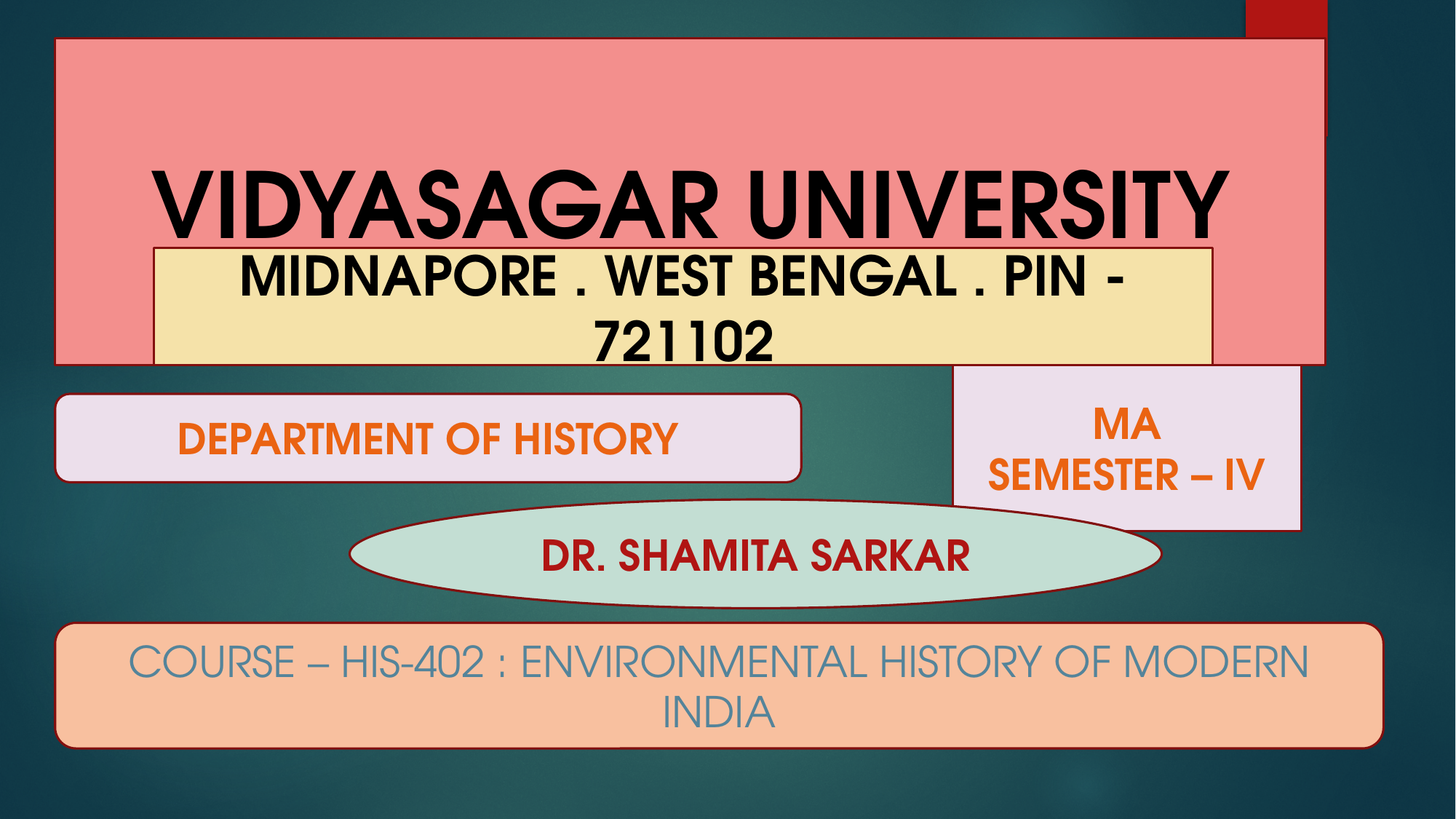

VIDYASAGAR UNIVERSITY
MIDNAPORE . WEST BENGAL . PIN - 721102
MA
SEMESTER – IV
DEPARTMENT OF HISTORY
DR. SHAMITA SARKAR
COURSE – HIS-402 : ENVIRONMENTAL HISTORY OF MODERN INDIA